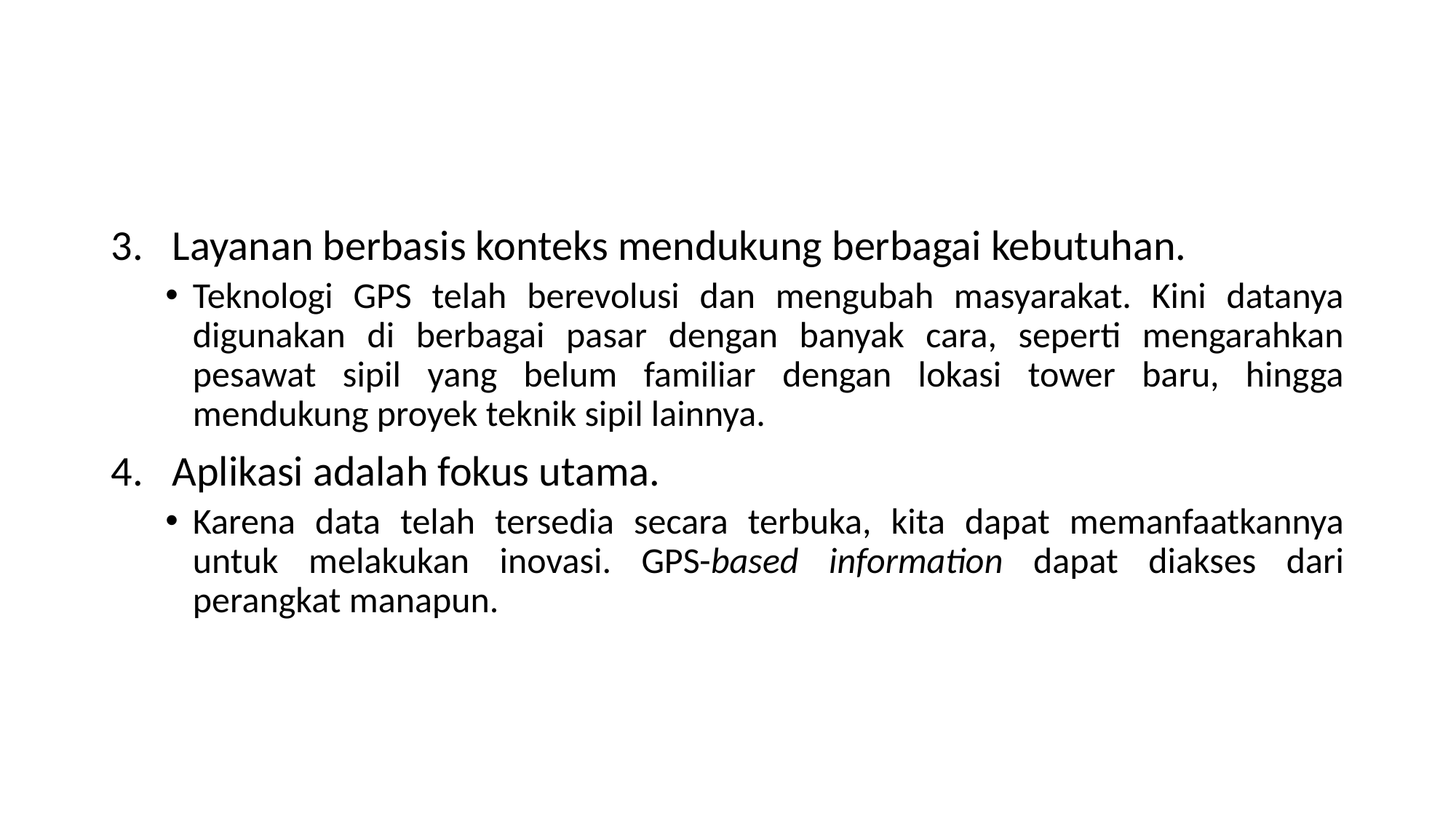

Layanan berbasis konteks mendukung berbagai kebutuhan.
Teknologi GPS telah berevolusi dan mengubah masyarakat. Kini datanya digunakan di berbagai pasar dengan banyak cara, seperti mengarahkan pesawat sipil yang belum familiar dengan lokasi tower baru, hingga mendukung proyek teknik sipil lainnya.
Aplikasi adalah fokus utama.
Karena data telah tersedia secara terbuka, kita dapat memanfaatkannya untuk melakukan inovasi. GPS-based information dapat diakses dari perangkat manapun.